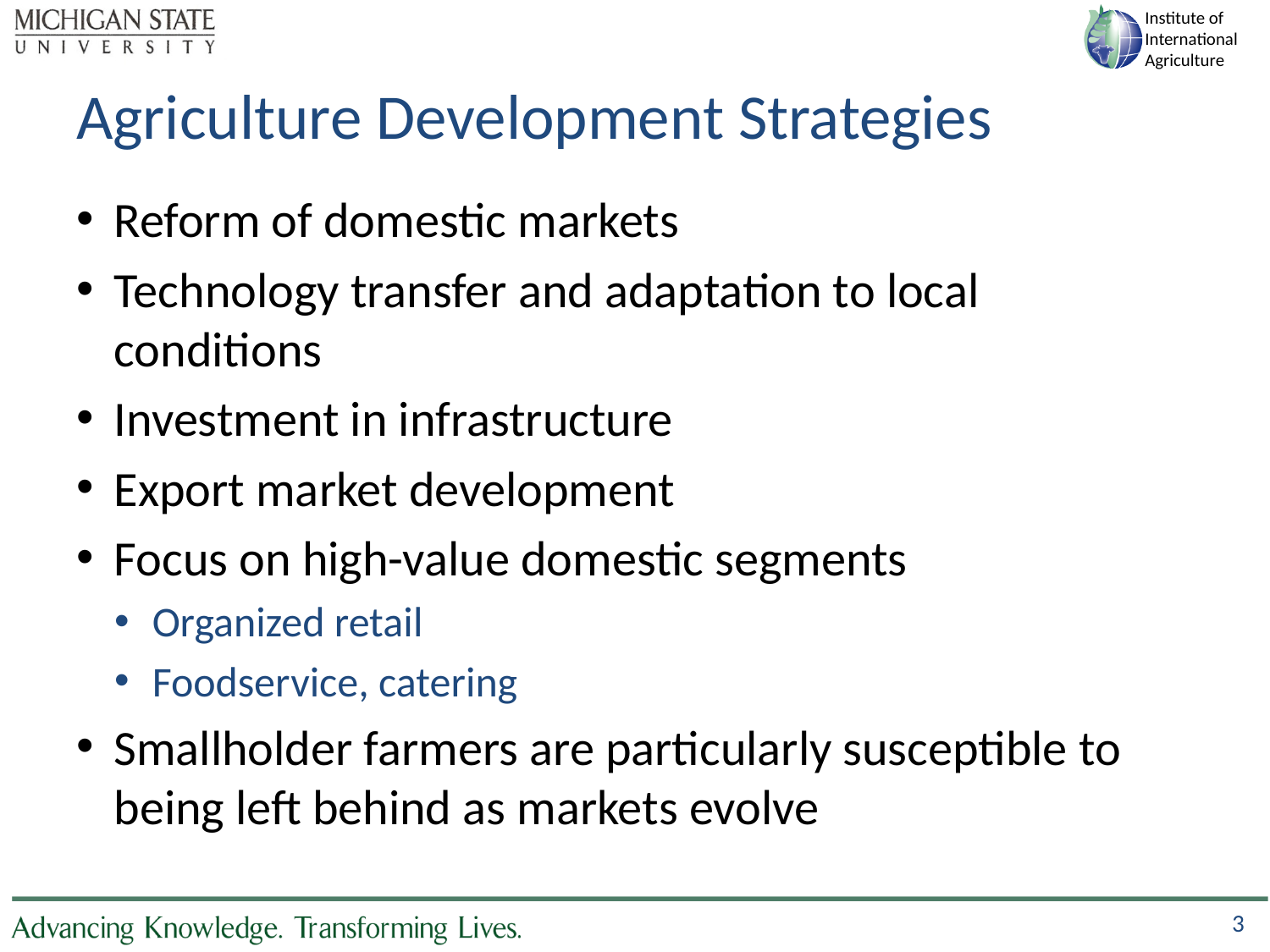

# Agriculture Development Strategies
Reform of domestic markets
Technology transfer and adaptation to local conditions
Investment in infrastructure
Export market development
Focus on high-value domestic segments
Organized retail
Foodservice, catering
Smallholder farmers are particularly susceptible to being left behind as markets evolve
3